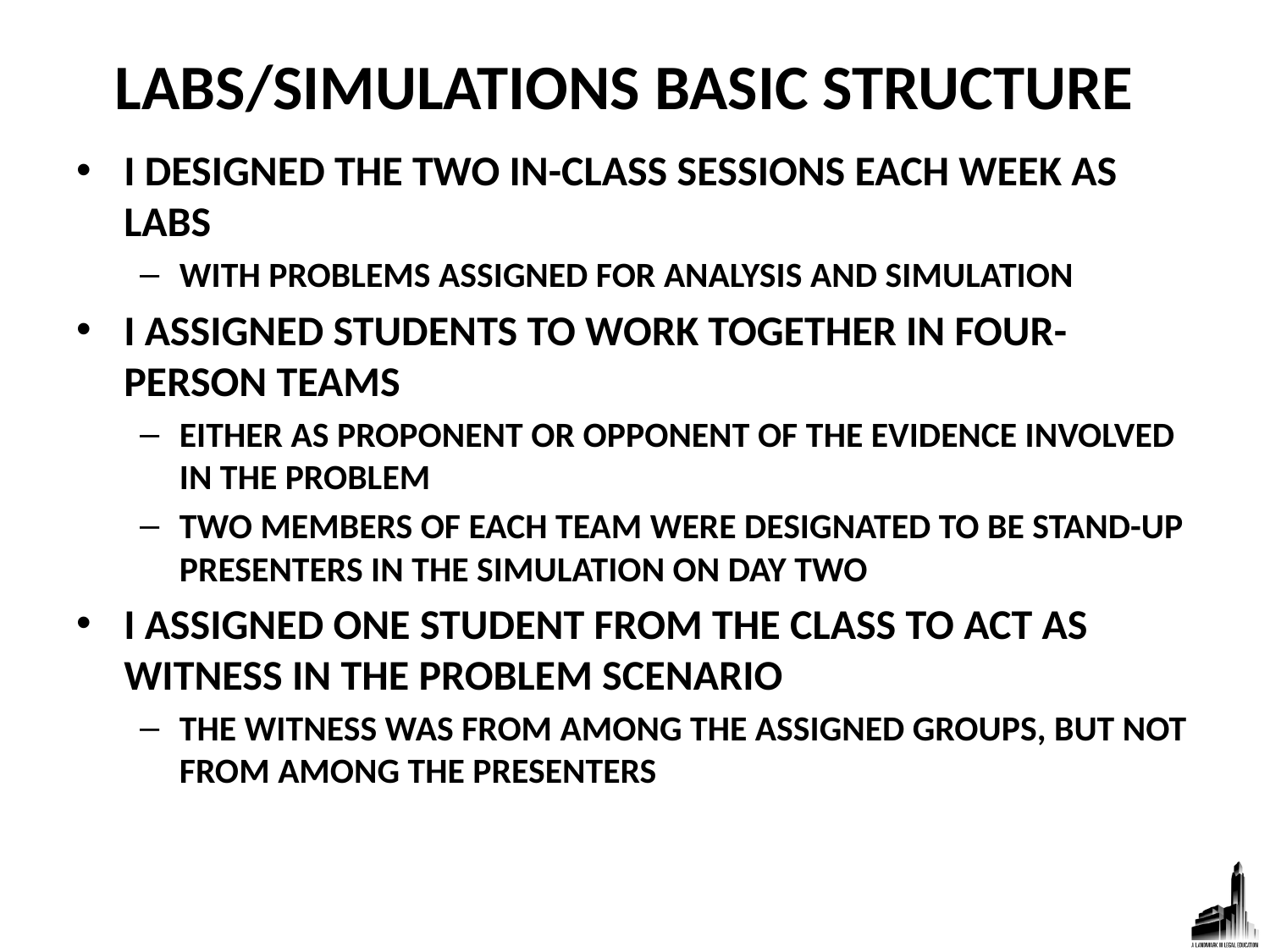

# LABS/SIMULATIONS BASIC STRUCTURE
I DESIGNED THE TWO IN-CLASS SESSIONS EACH WEEK AS LABS
WITH PROBLEMS ASSIGNED FOR ANALYSIS AND SIMULATION
I ASSIGNED STUDENTS TO WORK TOGETHER IN FOUR-PERSON TEAMS
EITHER AS PROPONENT OR OPPONENT OF THE EVIDENCE INVOLVED IN THE PROBLEM
TWO MEMBERS OF EACH TEAM WERE DESIGNATED TO BE STAND-UP PRESENTERS IN THE SIMULATION ON DAY TWO
I ASSIGNED ONE STUDENT FROM THE CLASS TO ACT AS WITNESS IN THE PROBLEM SCENARIO
THE WITNESS WAS FROM AMONG THE ASSIGNED GROUPS, BUT NOT FROM AMONG THE PRESENTERS